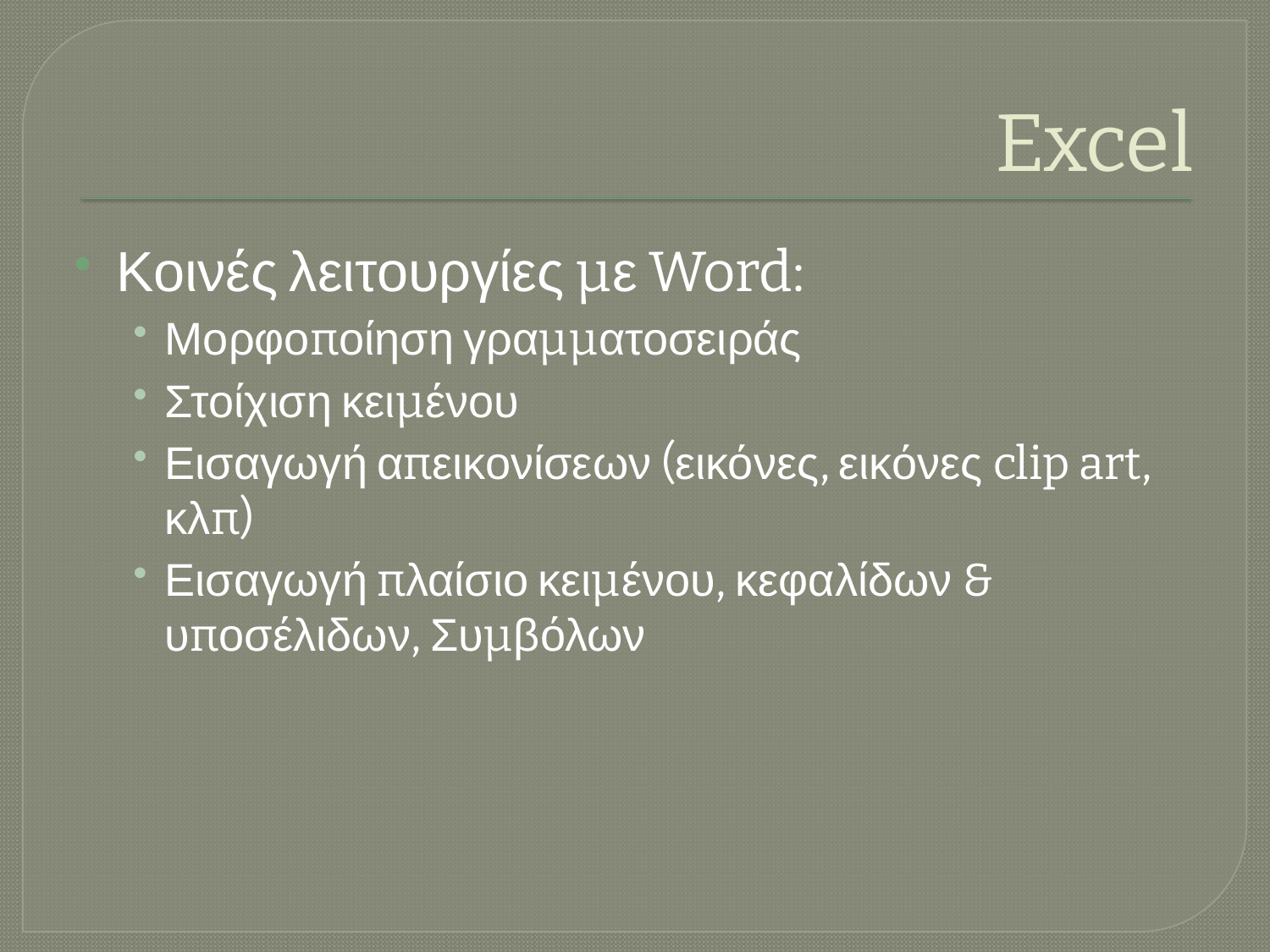

# Excel
Κοινές λειτουργίες με Word:
Μορφοποίηση γραμματοσειράς
Στοίχιση κειμένου
Εισαγωγή απεικονίσεων (εικόνες, εικόνες clip art, κλπ)
Εισαγωγή πλαίσιο κειμένου, κεφαλίδων & υποσέλιδων, Συμβόλων